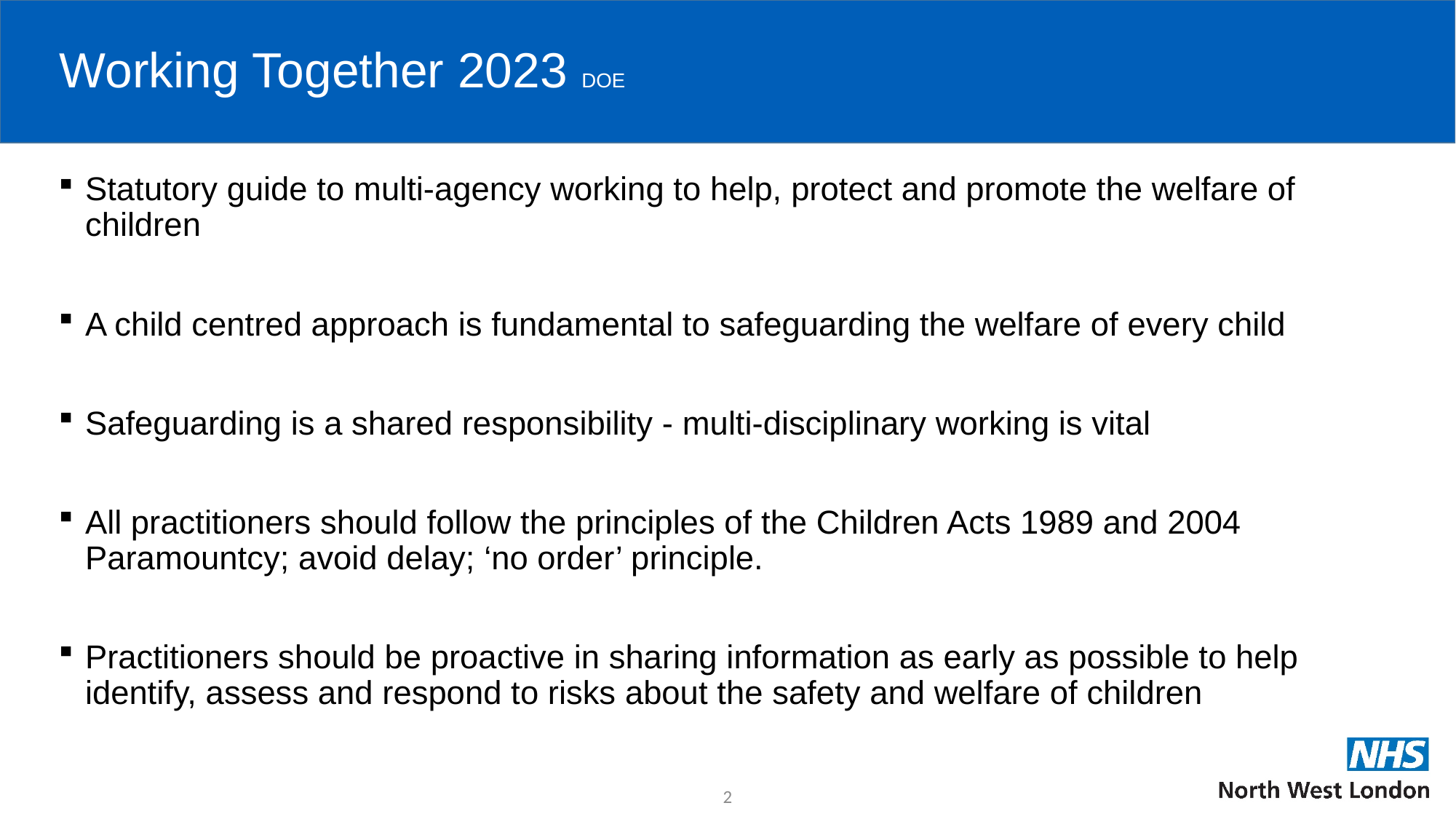

# Working Together 2023 DOE
Statutory guide to multi-agency working to help, protect and promote the welfare of children

A child centred approach is fundamental to safeguarding the welfare of every child

Safeguarding is a shared responsibility - multi-disciplinary working is vital

All practitioners should follow the principles of the Children Acts 1989 and 2004 Paramountcy; avoid delay; ‘no order’ principle.

Practitioners should be proactive in sharing information as early as possible to help identify, assess and respond to risks about the safety and welfare of children

2